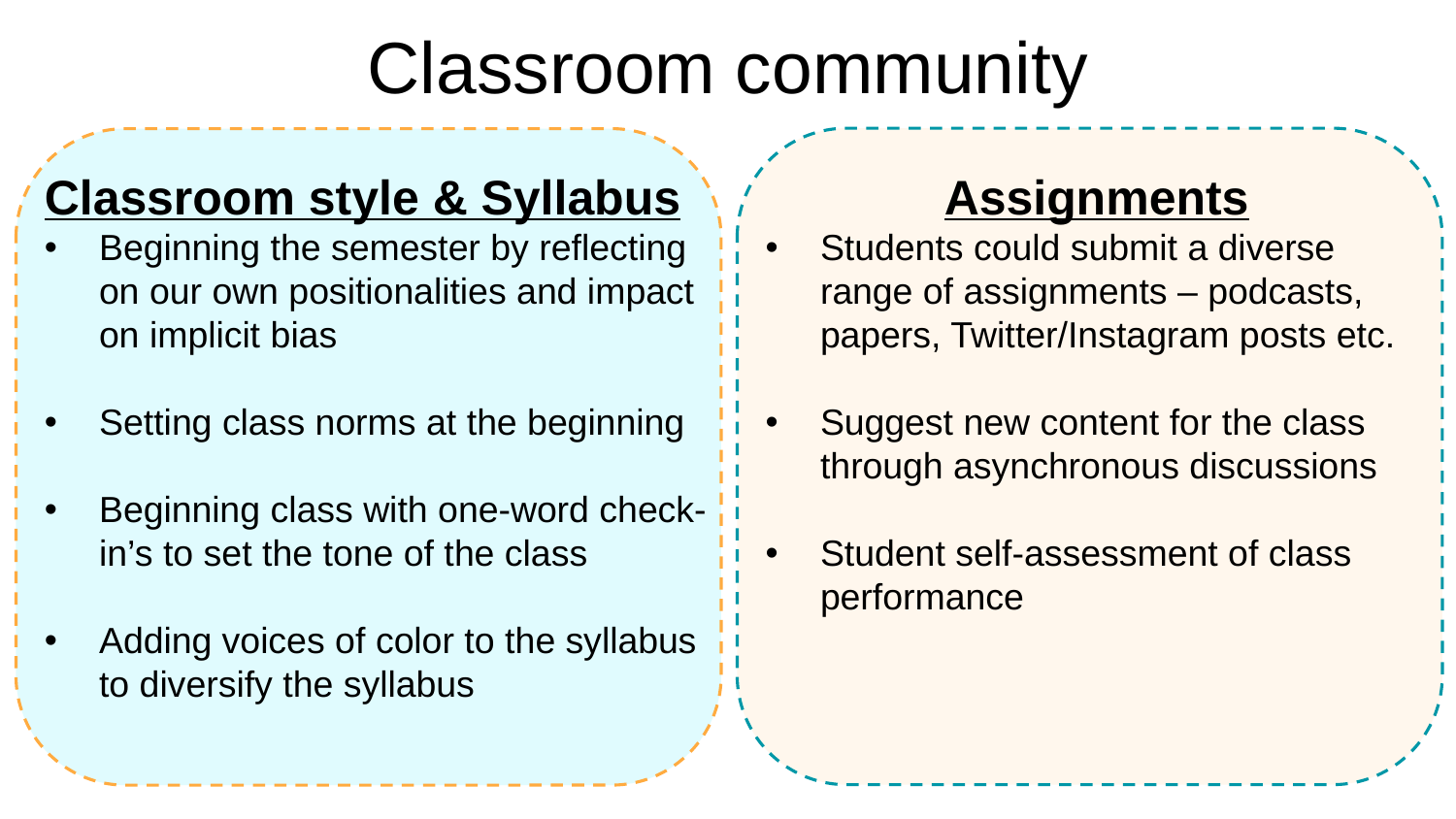

# Classroom community

Classroom style & Syllabus
Beginning the semester by reflecting on our own positionalities and impact on implicit bias

Setting class norms at the beginning

Beginning class with one-word check-in’s to set the tone of the class

Adding voices of color to the syllabus to diversify the syllabus

Assignments
Students could submit a diverse range of assignments – podcasts, papers, Twitter/Instagram posts etc.

Suggest new content for the class through asynchronous discussions

Student self-assessment of class performance